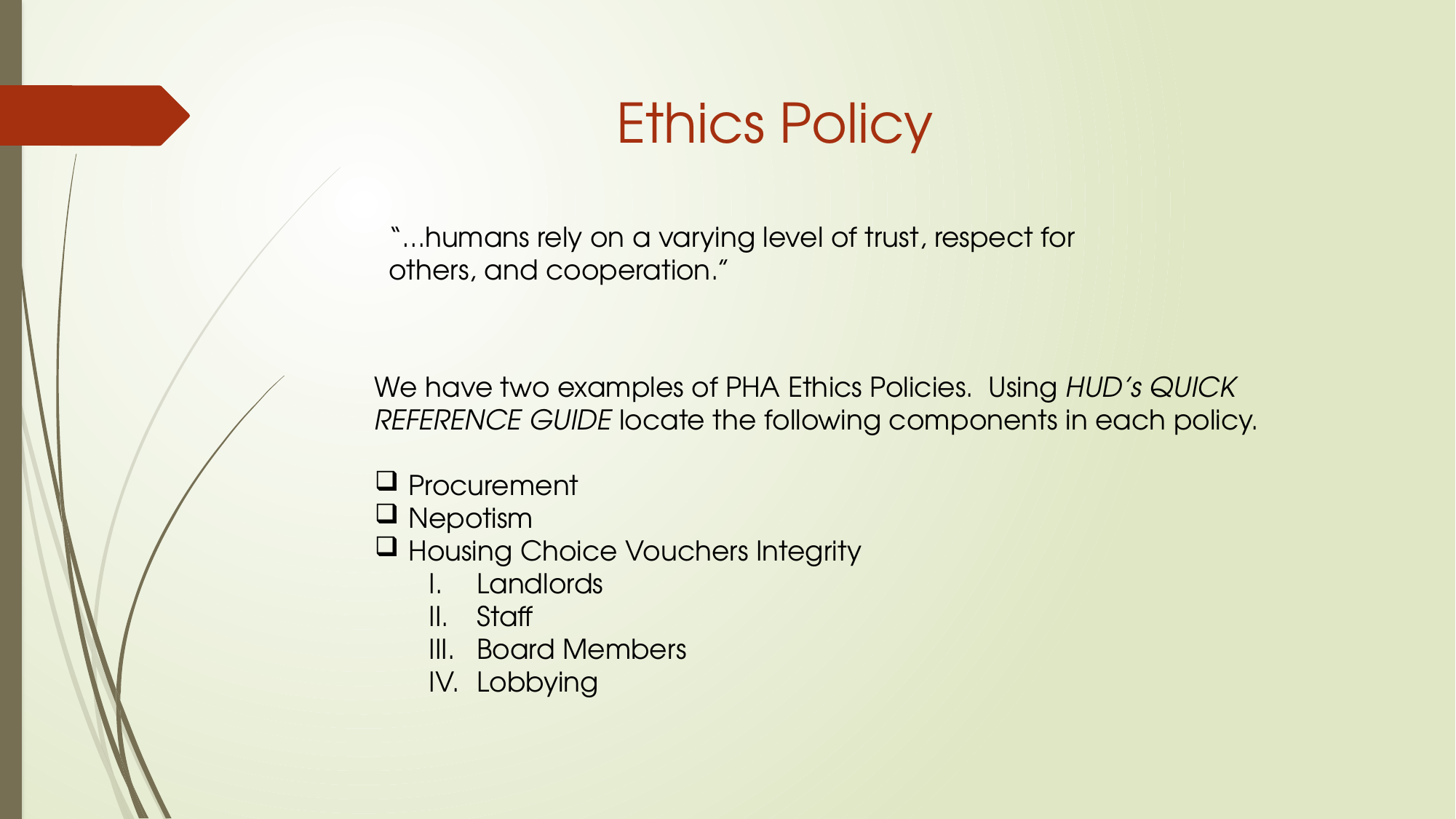

Ethics Policy

“…humans rely on a varying level of trust, respect for others, and cooperation.”

We have two examples of PHA Ethics Policies.  Using HUD’s QUICK REFERENCE GUIDE locate the following components in each policy.

Procurement
Nepotism
Housing Choice Vouchers Integrity
Landlords
Staff
Board Members
Lobbying